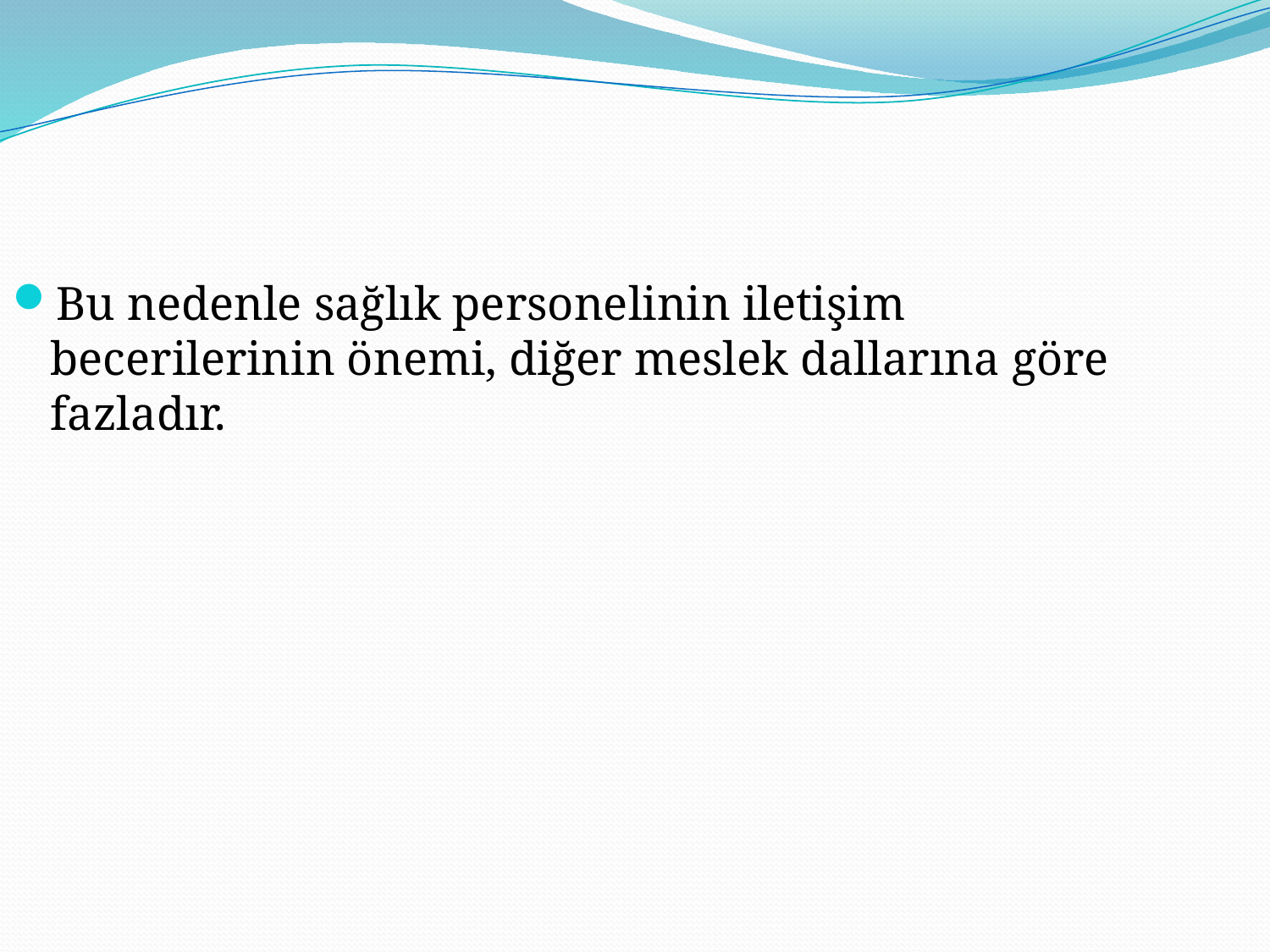

Bu nedenle sağlık personelinin iletişim becerilerinin önemi, diğer meslek dallarına göre fazladır.